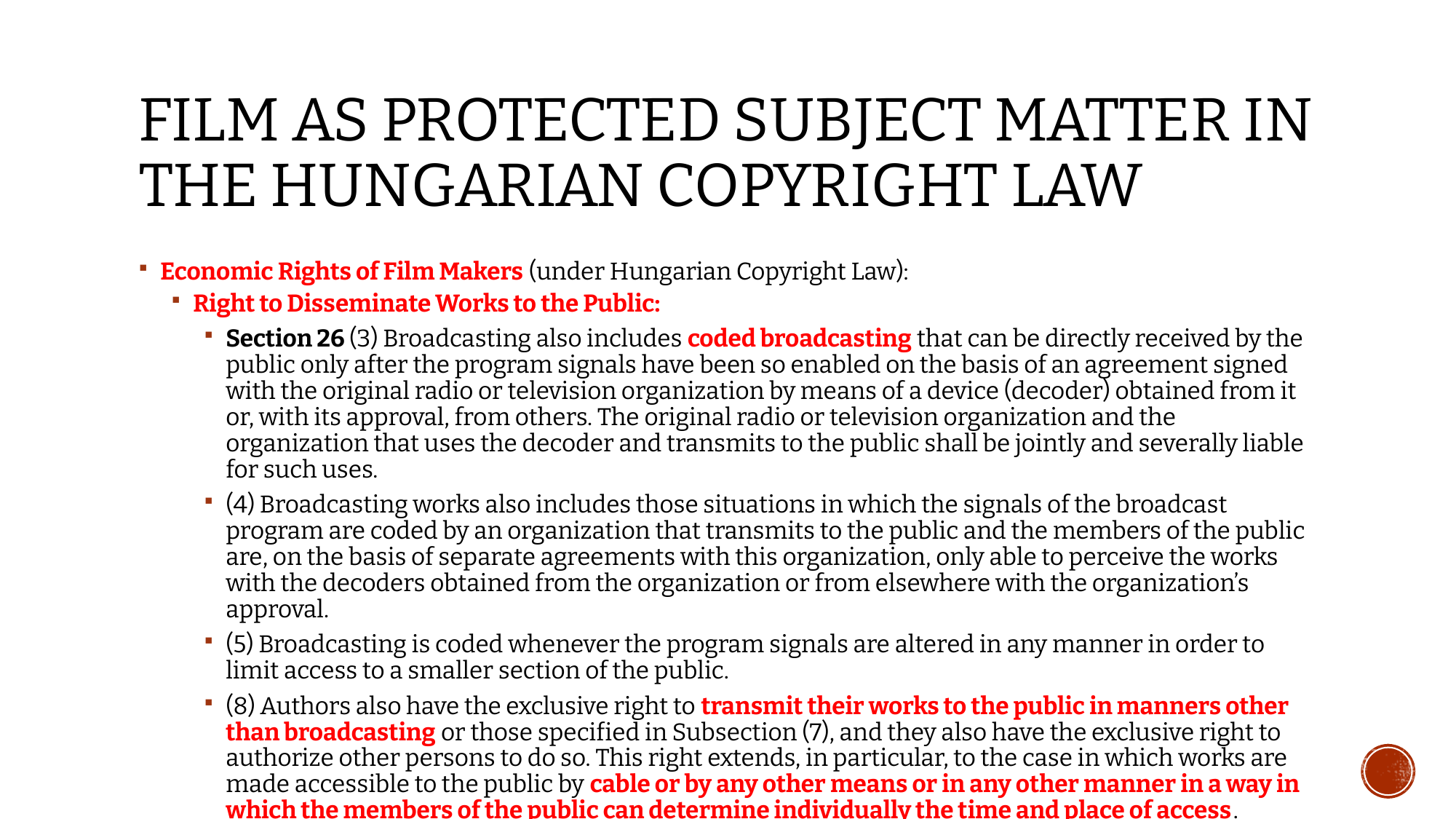

# Film as protected subject matter in the hungarian copyright law
Economic Rights of Film Makers (under Hungarian Copyright Law):
Right to Disseminate Works to the Public:
Section 26 (3) Broadcasting also includes coded broadcasting that can be directly received by the public only after the program signals have been so enabled on the basis of an agreement signed with the original radio or television organization by means of a device (decoder) obtained from it or, with its approval, from others. The original radio or television organization and the organization that uses the decoder and transmits to the public shall be jointly and severally liable for such uses.
(4) Broadcasting works also includes those situations in which the signals of the broadcast program are coded by an organization that transmits to the public and the members of the public are, on the basis of separate agreements with this organization, only able to perceive the works with the decoders obtained from the organization or from elsewhere with the organization’s approval.
(5) Broadcasting is coded whenever the program signals are altered in any manner in order to limit access to a smaller section of the public.
(8) Authors also have the exclusive right to transmit their works to the public in manners other than broadcasting or those specified in Subsection (7), and they also have the exclusive right to authorize other persons to do so. This right extends, in particular, to the case in which works are made accessible to the public by cable or by any other means or in any other manner in a way in which the members of the public can determine individually the time and place of access. Established: by paragraph (2) Section 7 of Act LXIX of 2004. In force: as of 10. 07. 2004.